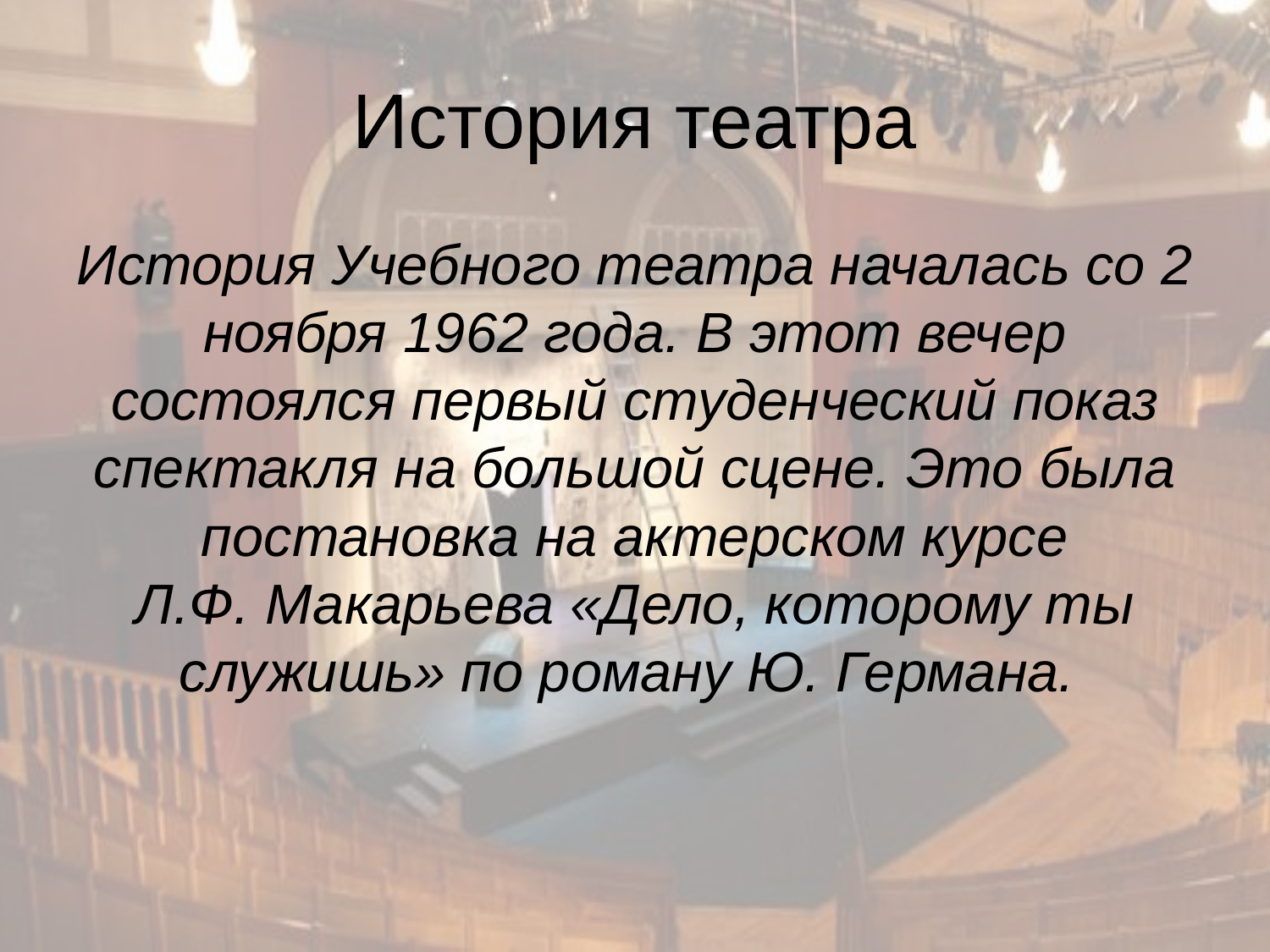

# История театра
История Учебного театра началась со 2 ноября 1962 года. В этот вечер состоялся первый студенческий показ спектакля на большой сцене. Это была постановка на актерском курсе Л.Ф. Макарьева «Дело, которому ты служишь» по роману Ю. Германа.